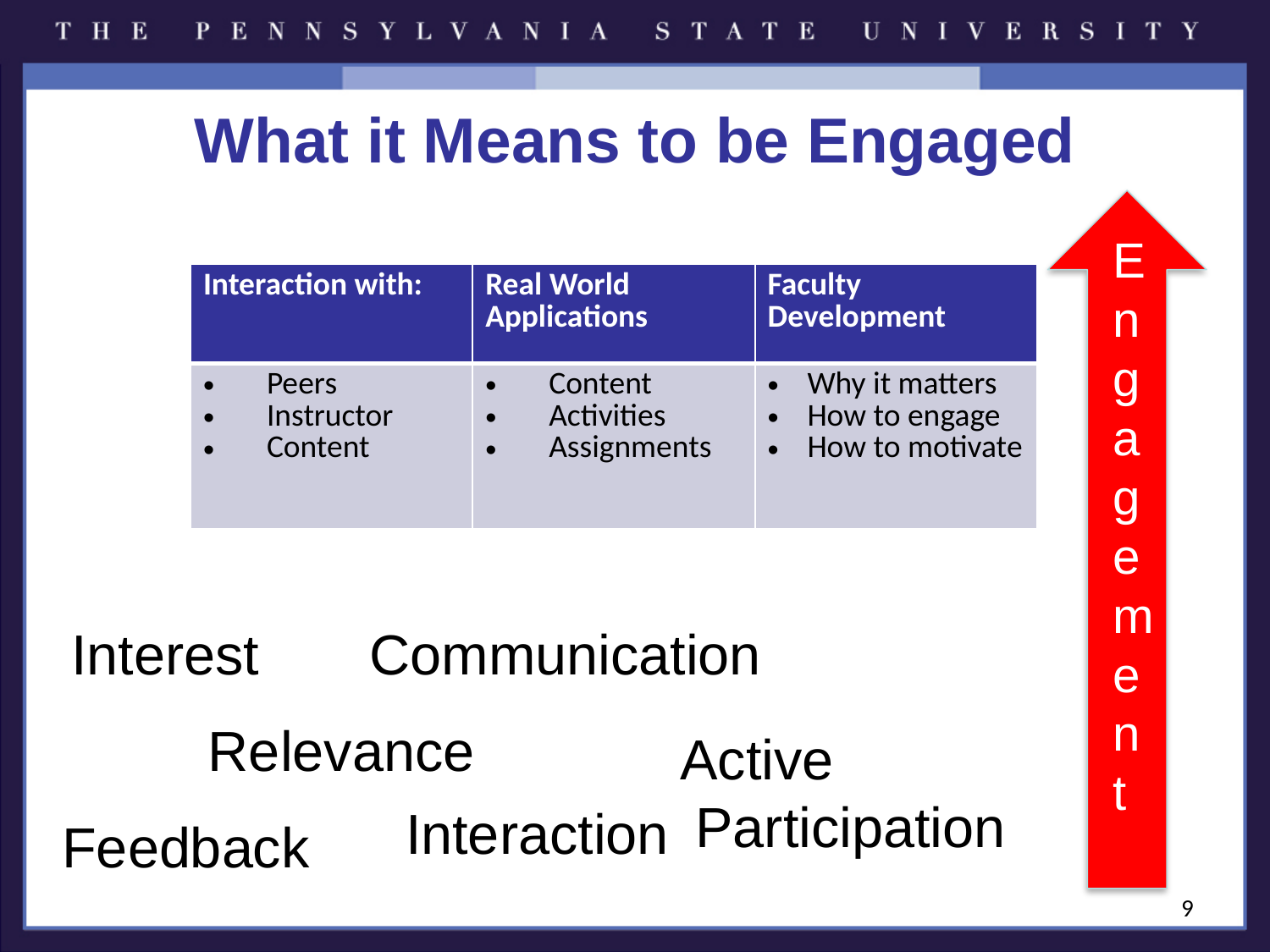

# What it Means to be Engaged

Engagement
| Interaction with: | Real World Applications | Faculty Development |
| --- | --- | --- |
| Peers Instructor Content | Content Activities Assignments | Why it matters How to engage How to motivate |

Interest
Communication
Relevance
Active
 Participation
Interaction
Feedback
9